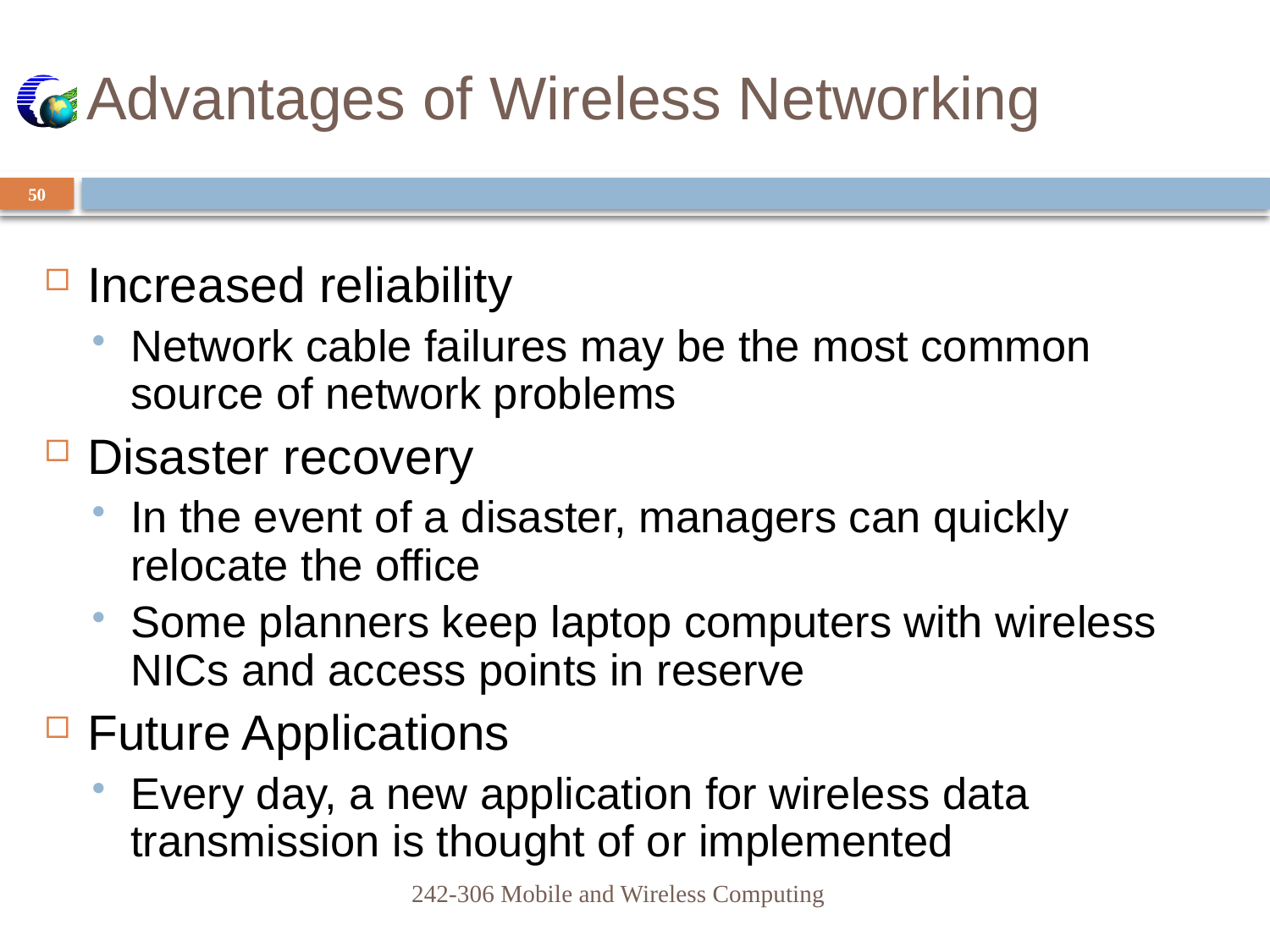

# Advantages of Wireless Networking
50
Increased reliability
Network cable failures may be the most common source of network problems
Disaster recovery
In the event of a disaster, managers can quickly relocate the office
Some planners keep laptop computers with wireless NICs and access points in reserve
Future Applications
Every day, a new application for wireless data transmission is thought of or implemented
242-306 Mobile and Wireless Computing